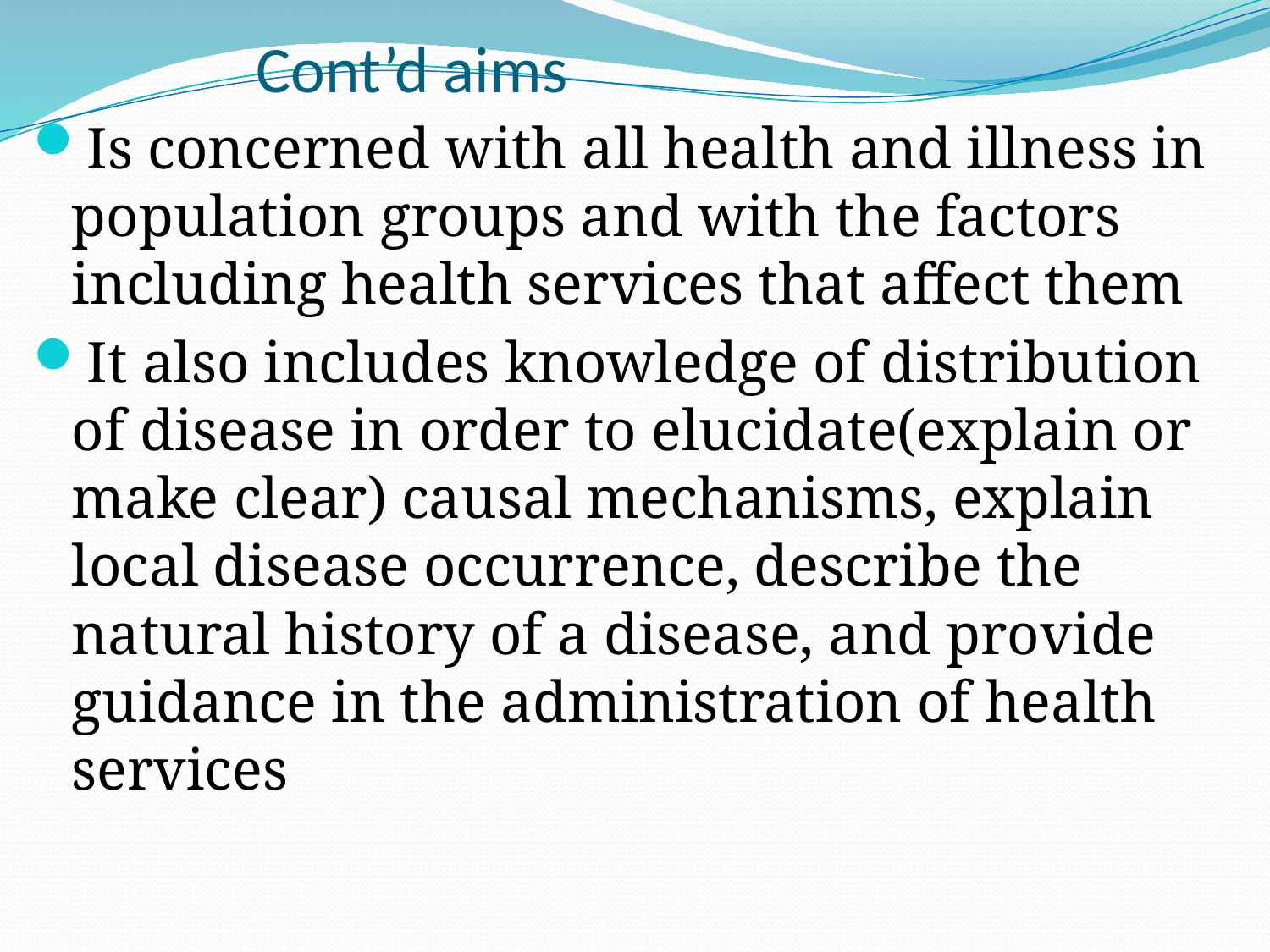

# Cont’d aims
Is concerned with all health and illness in population groups and with the factors including health services that affect them
It also includes knowledge of distribution of disease in order to elucidate(explain or make clear) causal mechanisms, explain local disease occurrence, describe the natural history of a disease, and provide guidance in the administration of health services